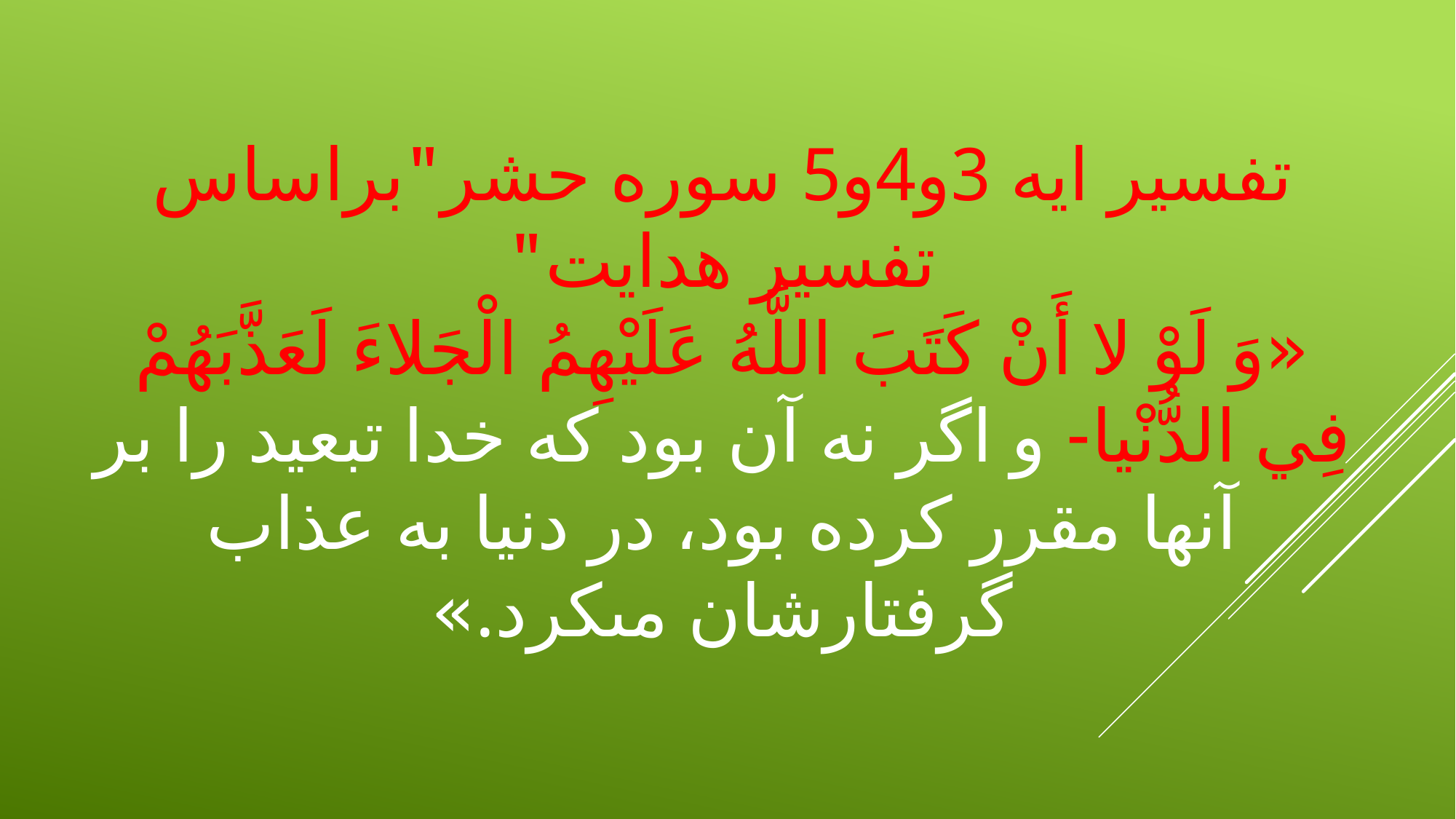

# تفسیر ایه 3و4و5 سوره حشر"براساس تفسیر هدایت"
«وَ لَوْ لا أَنْ كَتَبَ اللَّهُ عَلَيْهِمُ الْجَلاءَ لَعَذَّبَهُمْ فِي الدُّنْيا- و اگر نه آن بود كه خدا تبعيد را بر آنها مقرر كرده بود، در دنيا به عذاب گرفتارشان مى‏كرد.»